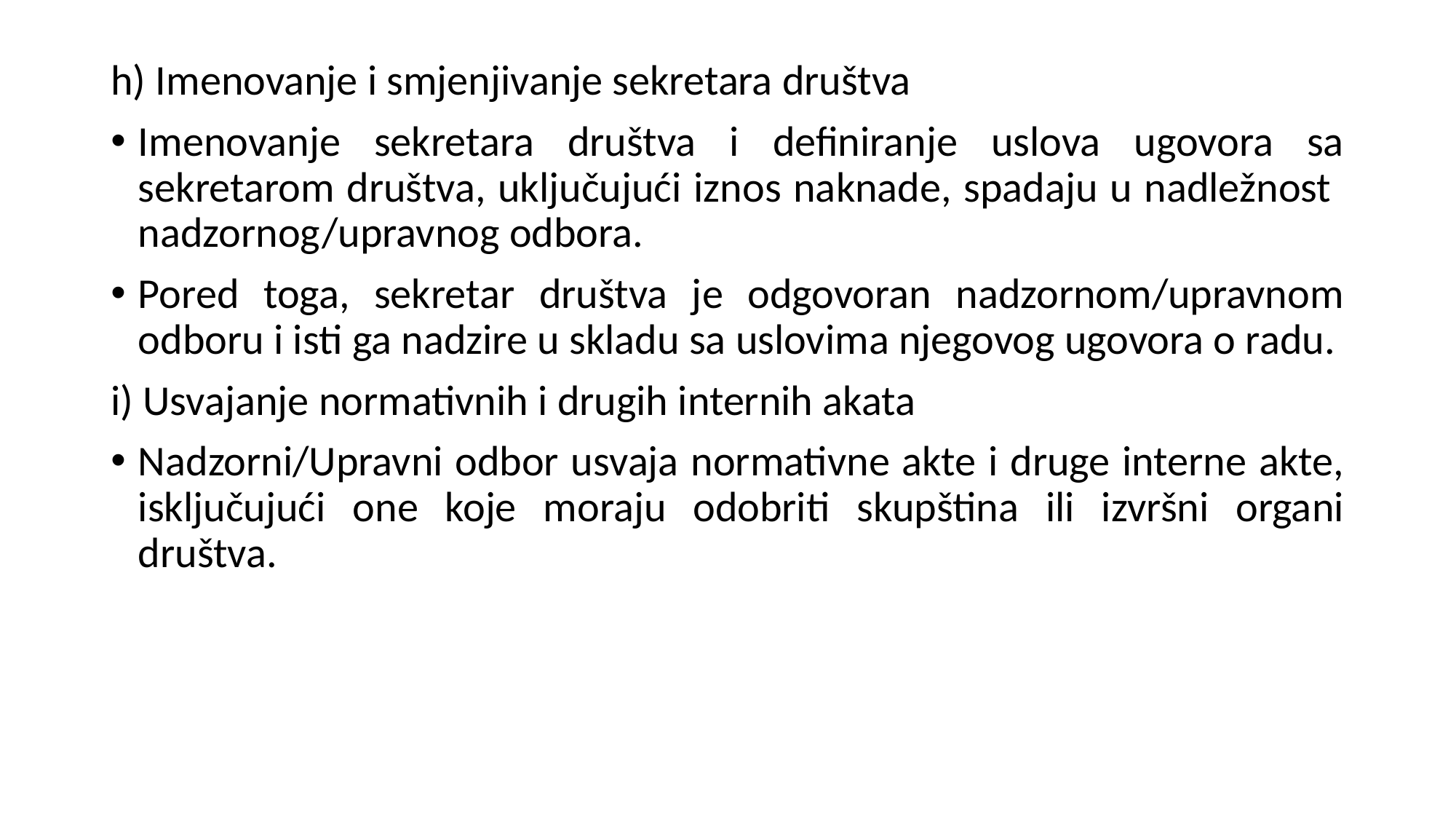

h) Imenovanje i smjenjivanje sekretara društva
Imenovanje sekretara društva i definiranje uslova ugovora sa sekretarom društva, uključujući iznos naknade, spadaju u nadležnost  nadzornog/upravnog odbora.
Pored toga, sekretar društva je odgovoran nadzornom/upravnom odboru i isti ga nadzire u skladu sa uslovima njegovog ugovora o radu.
i) Usvajanje normativnih i drugih internih akata
Nadzorni/Upravni odbor usvaja normativne akte i druge interne akte, isključujući one koje moraju odobriti skupština ili izvršni organi društva.